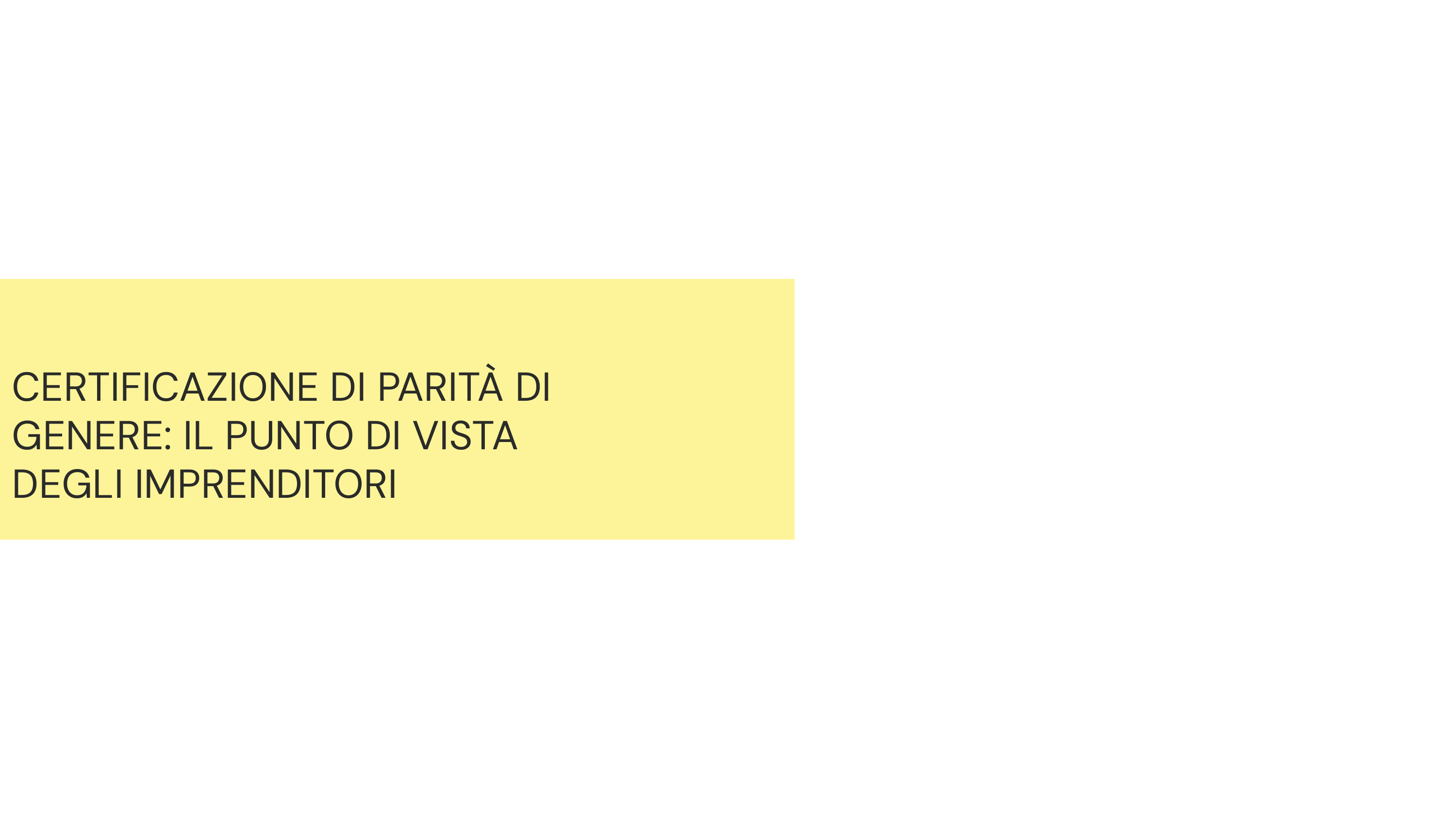

Certificazione di parità di genere: il punto di vista degli imprenditori